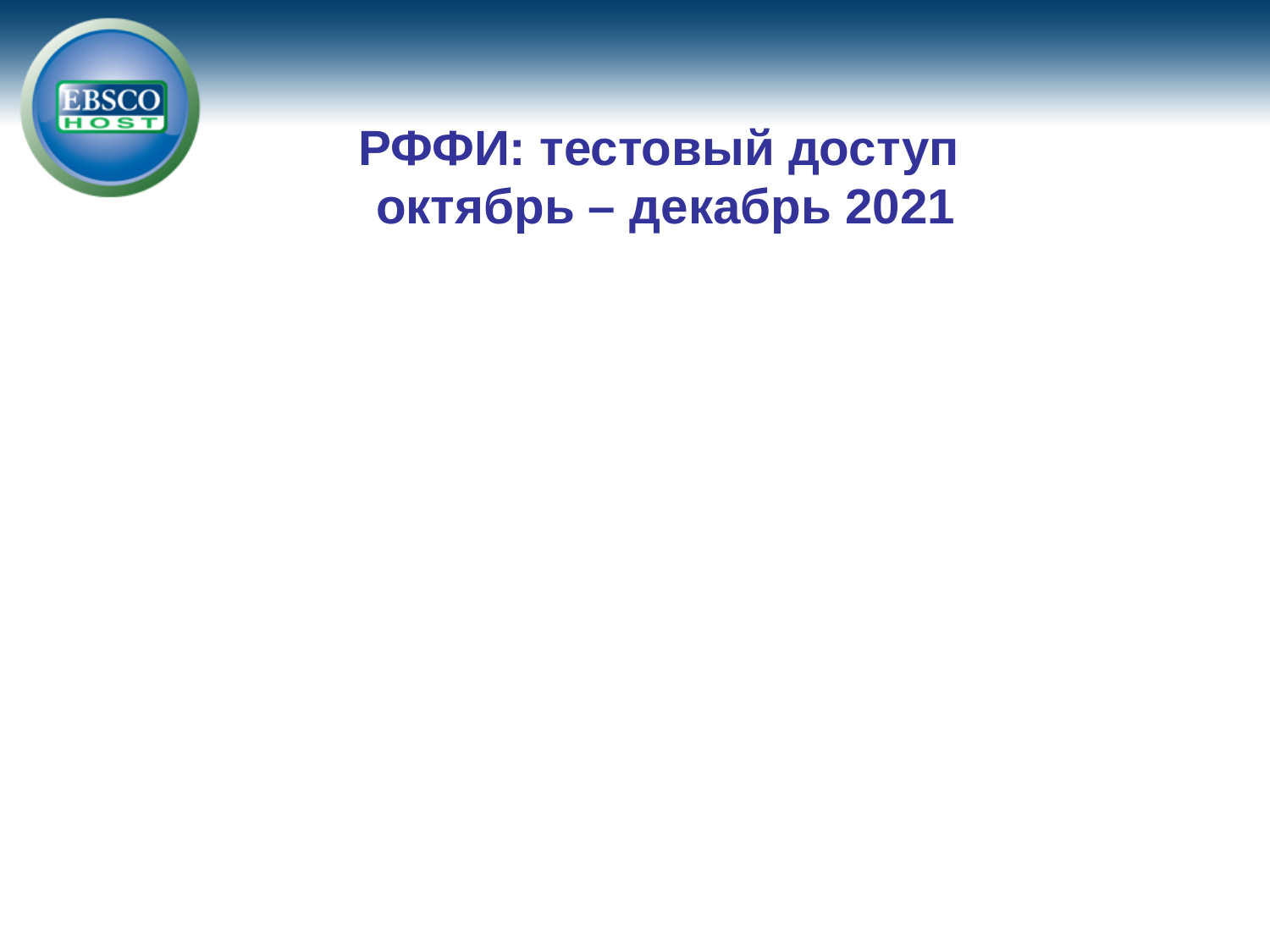

# РФФИ: тестовый доступ октябрь – декабрь 2021